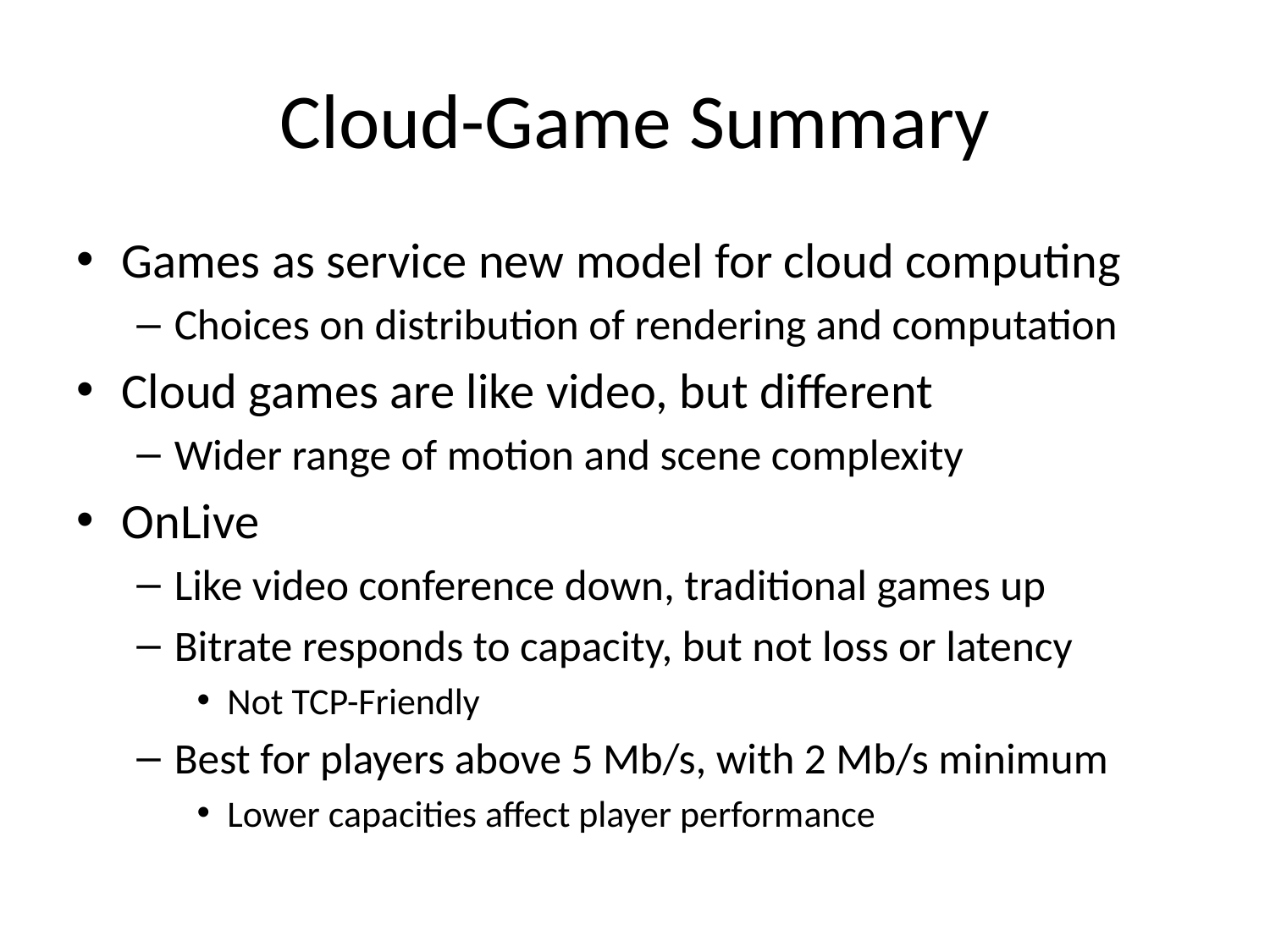

# Cloud-Game Summary
Games as service new model for cloud computing
Choices on distribution of rendering and computation
Cloud games are like video, but different
Wider range of motion and scene complexity
OnLive
Like video conference down, traditional games up
Bitrate responds to capacity, but not loss or latency
Not TCP-Friendly
Best for players above 5 Mb/s, with 2 Mb/s minimum
Lower capacities affect player performance